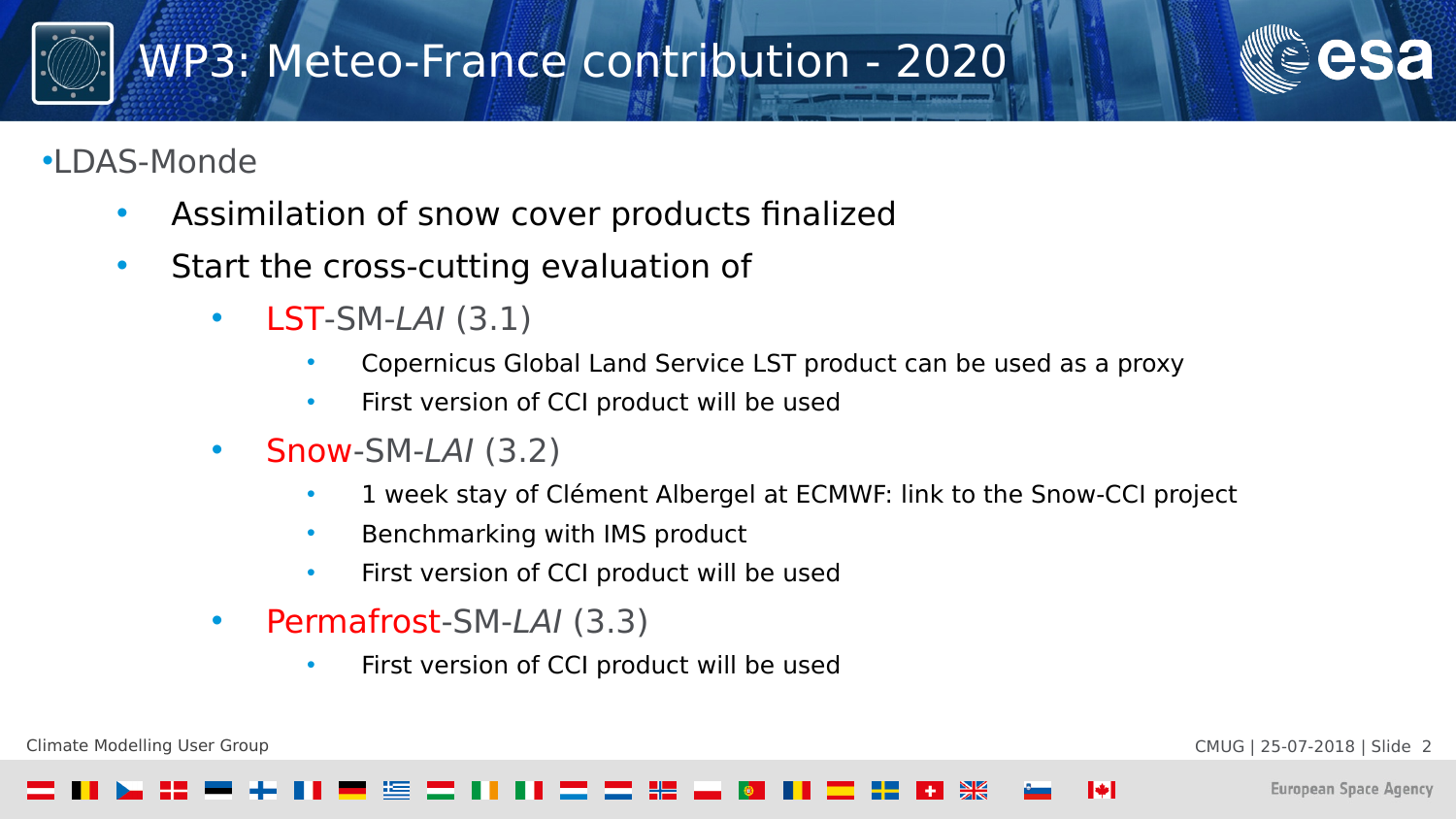

# WP3: Meteo-France contribution - 2020
LDAS-Monde
Assimilation of snow cover products finalized
Start the cross-cutting evaluation of
LST-SM-LAI (3.1)
Copernicus Global Land Service LST product can be used as a proxy
First version of CCI product will be used
Snow-SM-LAI (3.2)
1 week stay of Clément Albergel at ECMWF: link to the Snow-CCI project
Benchmarking with IMS product
First version of CCI product will be used
Permafrost-SM-LAI (3.3)
First version of CCI product will be used